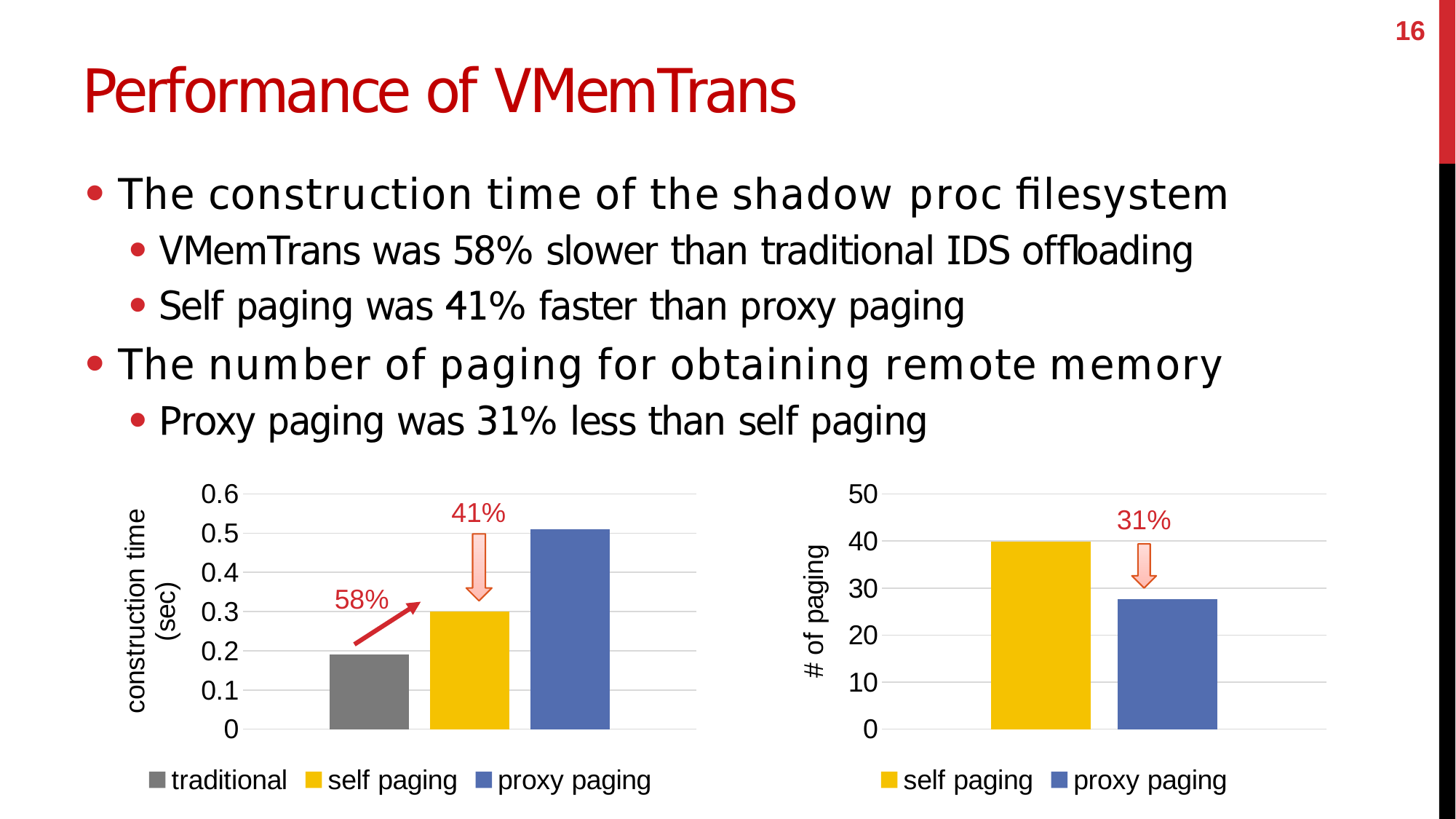

16
# Performance of VMemTrans
The construction time of the shadow proc filesystem
VMemTrans was 58% slower than traditional IDS offloading
Self paging was 41% faster than proxy paging
The number of paging for obtaining remote memory
Proxy paging was 31% less than self paging

### Chart

| Category | traditional | self paging | proxy paging |
|---|---|---|---|
| Category 1 | 0.19 | 0.3 | 0.51 |

### Chart

| Category | self paging | proxy paging |
|---|---|---|
| Category 1 | 39.8 | 27.6 |
41%
31%

58%